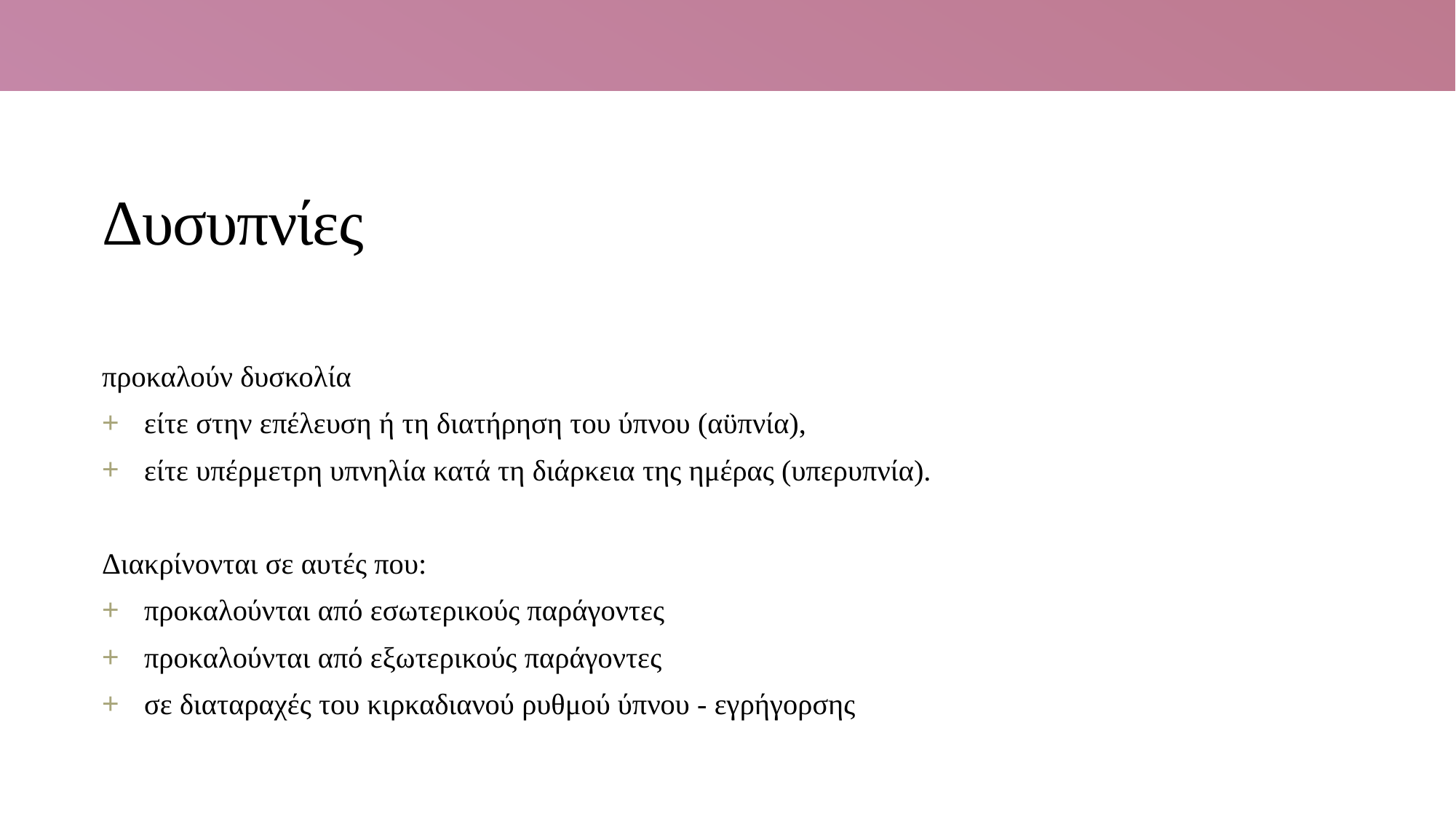

# Δυσυπνίες
προκαλούν δυσκολία
είτε στην επέλευση ή τη διατήρηση του ύπνου (αϋπνία),
είτε υπέρμετρη υπνηλία κατά τη διάρκεια της ημέρας (υπερυπνία).

Διακρίνονται σε αυτές που:
προκαλούνται από εσωτερικούς παράγοντες
προκαλούνται από εξωτερικούς παράγοντες
σε διαταραχές του κιρκαδιανού ρυθμού ύπνου - εγρήγορσης